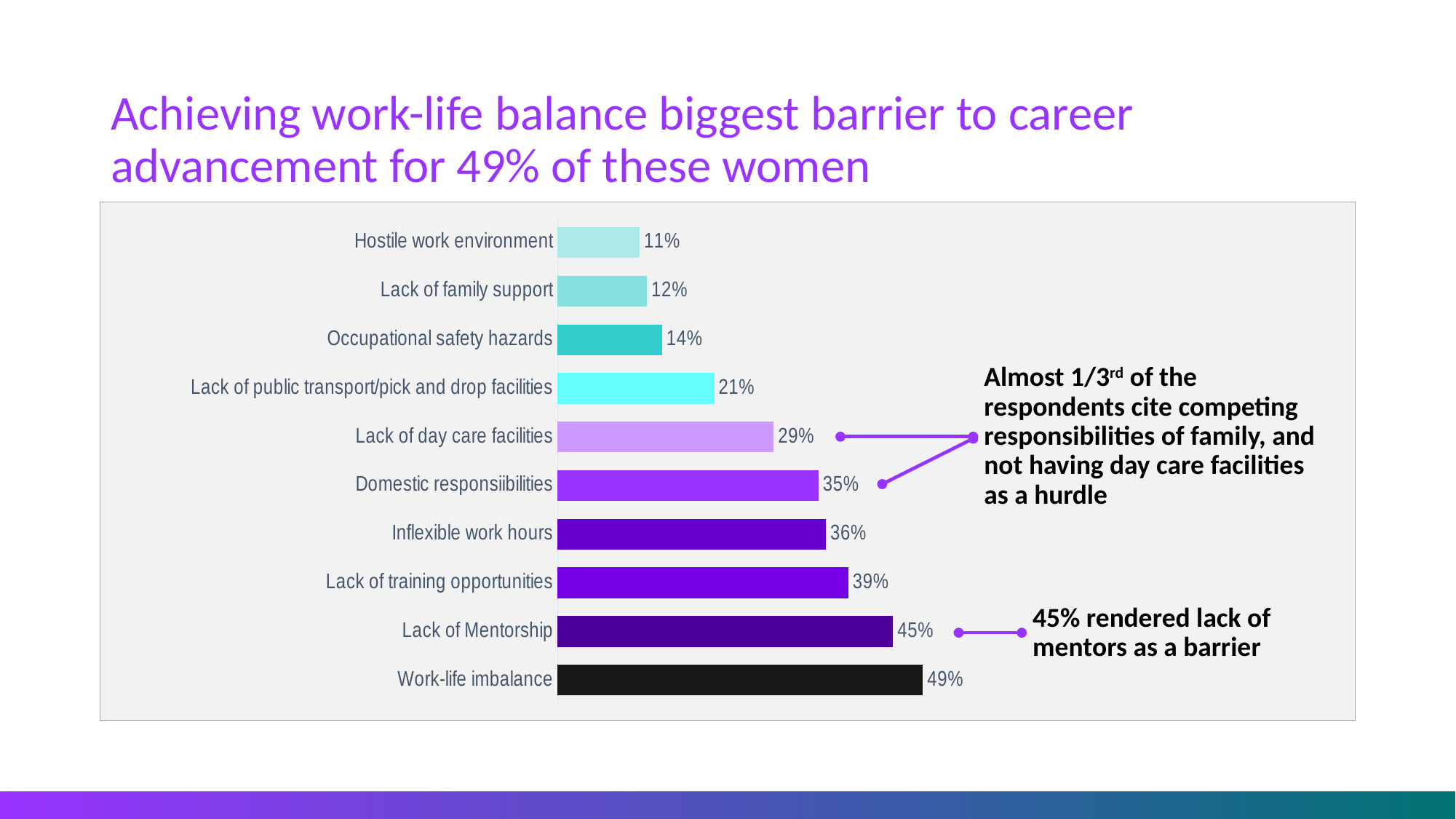

# Achieving work-life balance biggest barrier to career advancement for 49% of these women

### Chart

| Category |  |
|---|---|
| Work-life imbalance | 0.49 |
| Lack of Mentorship | 0.45 |
| Lack of training opportunities | 0.39 |
| Inflexible work hours | 0.36 |
| Domestic responsiibilities | 0.35 |
| Lack of day care facilities | 0.29 |
| Lack of public transport/pick and drop facilities | 0.21 |
| Occupational safety hazards | 0.14 |
| Lack of family support | 0.12 |
| Hostile work environment | 0.11 |
Almost 1/3rd of the respondents cite competing responsibilities of family, and not having day care facilities as a hurdle
45% rendered lack of mentors as a barrier